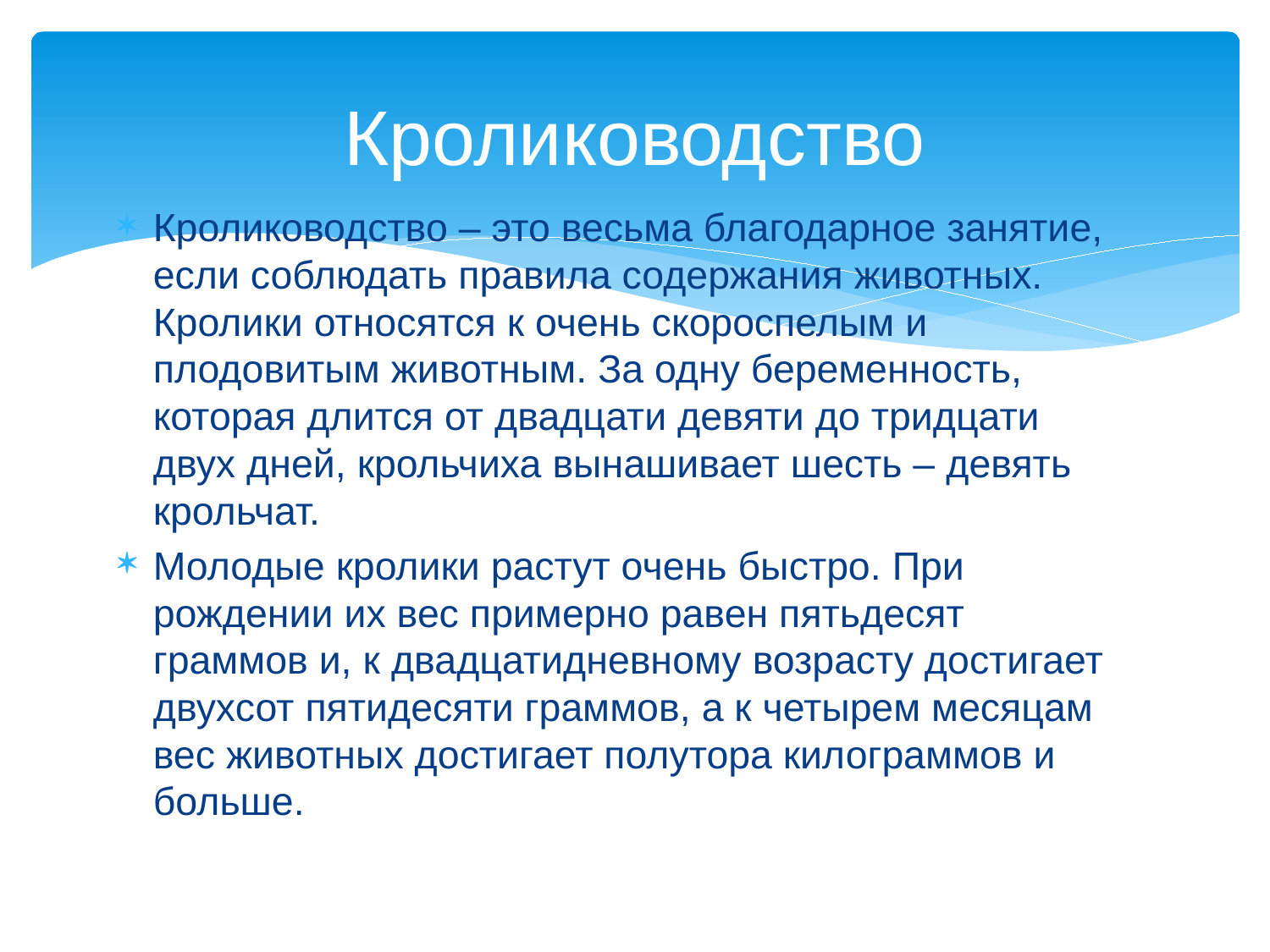

# Кролиководство
Кролиководство – это весьма благодарное занятие, если соблюдать правила содержания животных. Кролики относятся к очень скороспелым и плодовитым животным. За одну беременность, которая длится от двадцати девяти до тридцати двух дней, крольчиха вынашивает шесть – девять крольчат.
Молодые кролики растут очень быстро. При рождении их вес примерно равен пятьдесят граммов и, к двадцатидневному возрасту достигает двухсот пятидесяти граммов, а к четырем месяцам вес животных достигает полутора килограммов и больше.